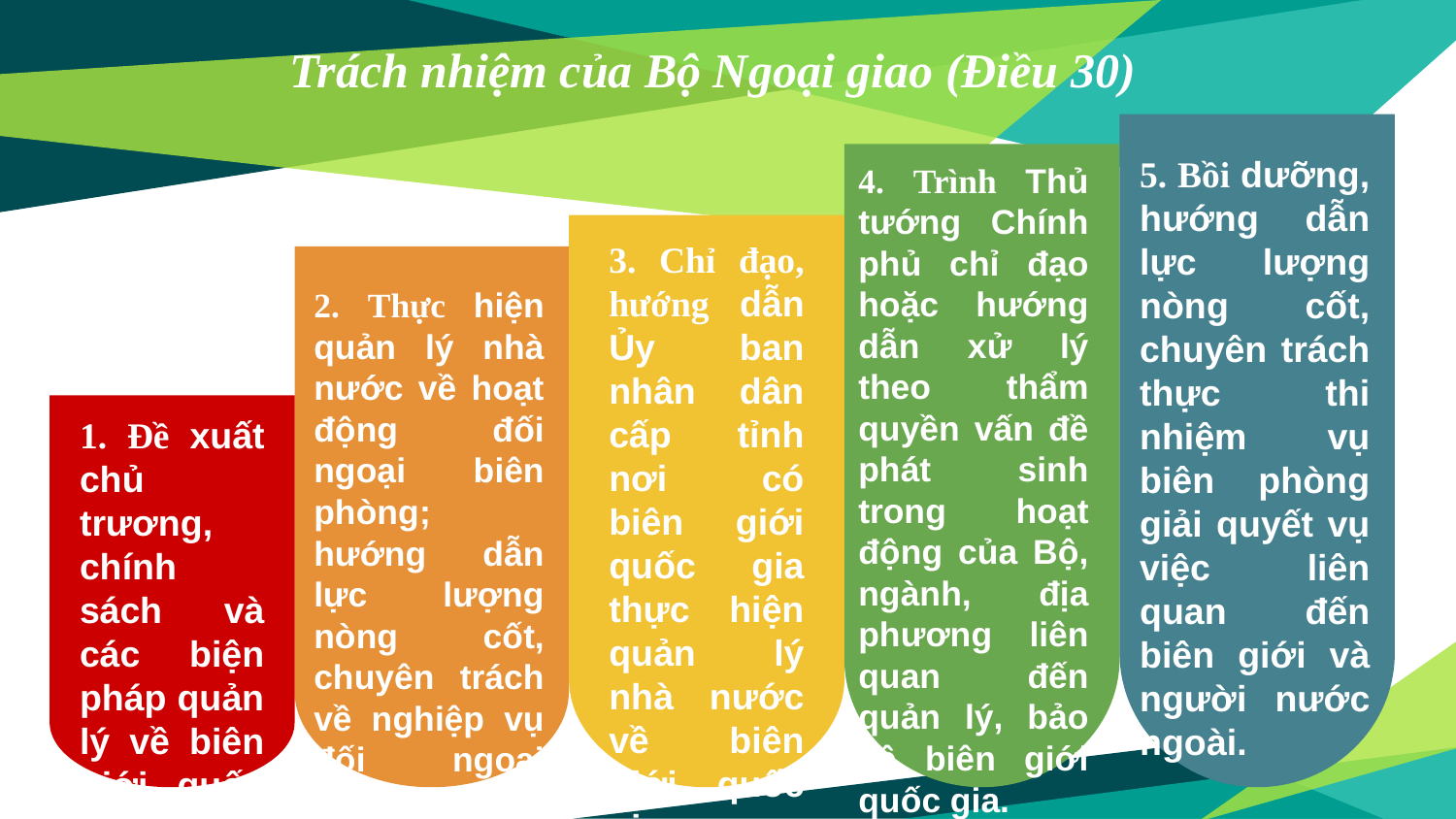

# Trách nhiệm của Bộ Ngoại giao (Điều 30)

5. Bồi dưỡng, hướng dẫn lực lượng nòng cốt, chuyên trách thực thi nhiệm vụ biên phòng giải quyết vụ việc liên quan đến biên giới và người nước ngoài.
4. Trình Thủ tướng Chính phủ chỉ đạo hoặc hướng dẫn xử lý theo thẩm quyền vấn đề phát sinh trong hoạt động của Bộ, ngành, địa phương liên quan đến quản lý, bảo vệ biên giới quốc gia.
3. Chỉ đạo, hướng dẫn Ủy ban nhân dân cấp tỉnh nơi có biên giới quốc gia thực hiện quản lý nhà nước về biên giới quốc gia.
2. Thực hiện quản lý nhà nước về hoạt động đối ngoại biên phòng; hướng dẫn lực lượng nòng cốt, chuyên trách về nghiệp vụ đối ngoại biên phòng.
1. Đề xuất chủ trương, chính sách và các biện pháp quản lý về biên giới quốc gia.